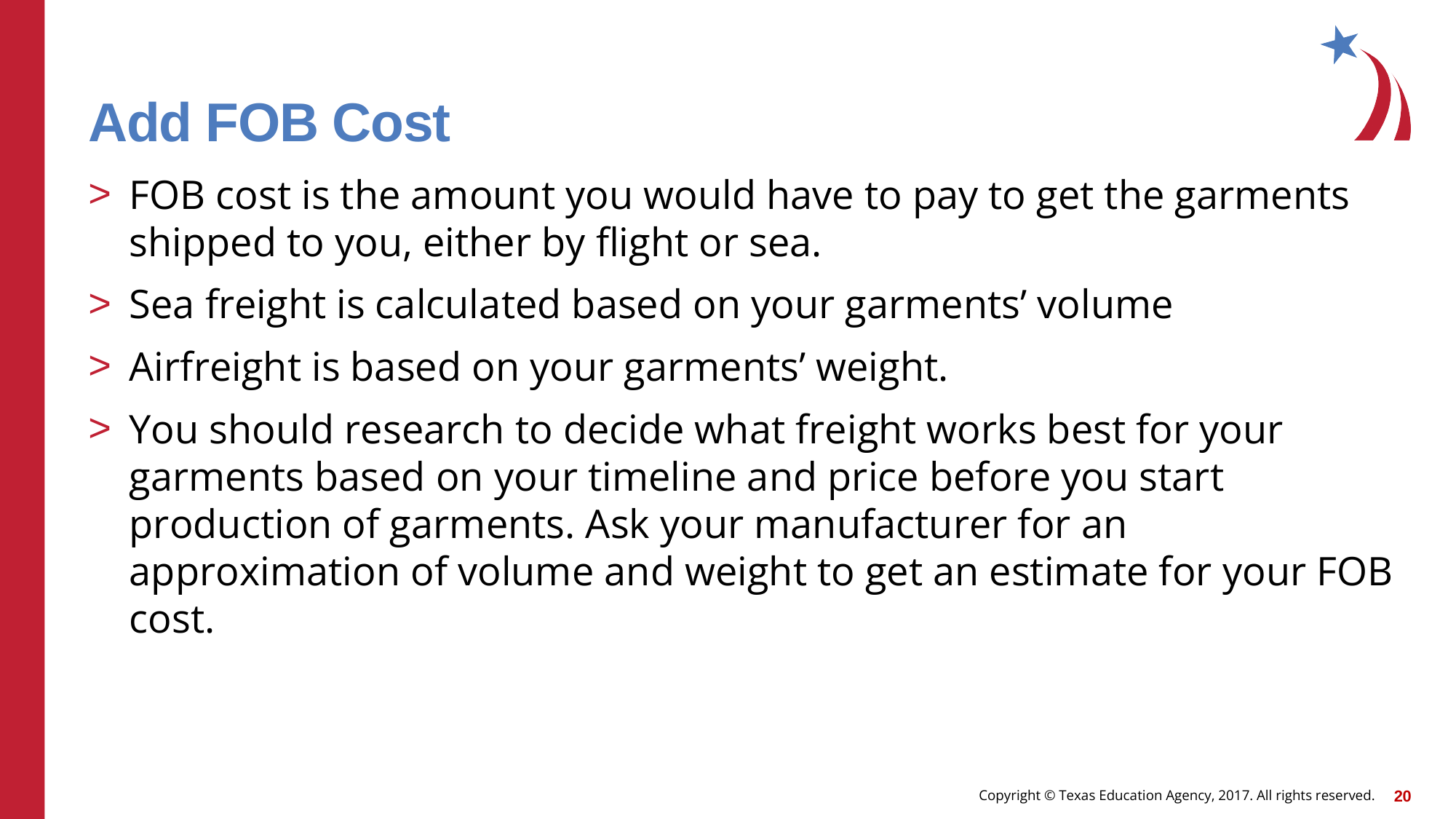

# Add FOB Cost
FOB cost is the amount you would have to pay to get the garments shipped to you, either by flight or sea.
Sea freight is calculated based on your garments’ volume
Airfreight is based on your garments’ weight.
You should research to decide what freight works best for your garments based on your timeline and price before you start production of garments. Ask your manufacturer for an approximation of volume and weight to get an estimate for your FOB cost.